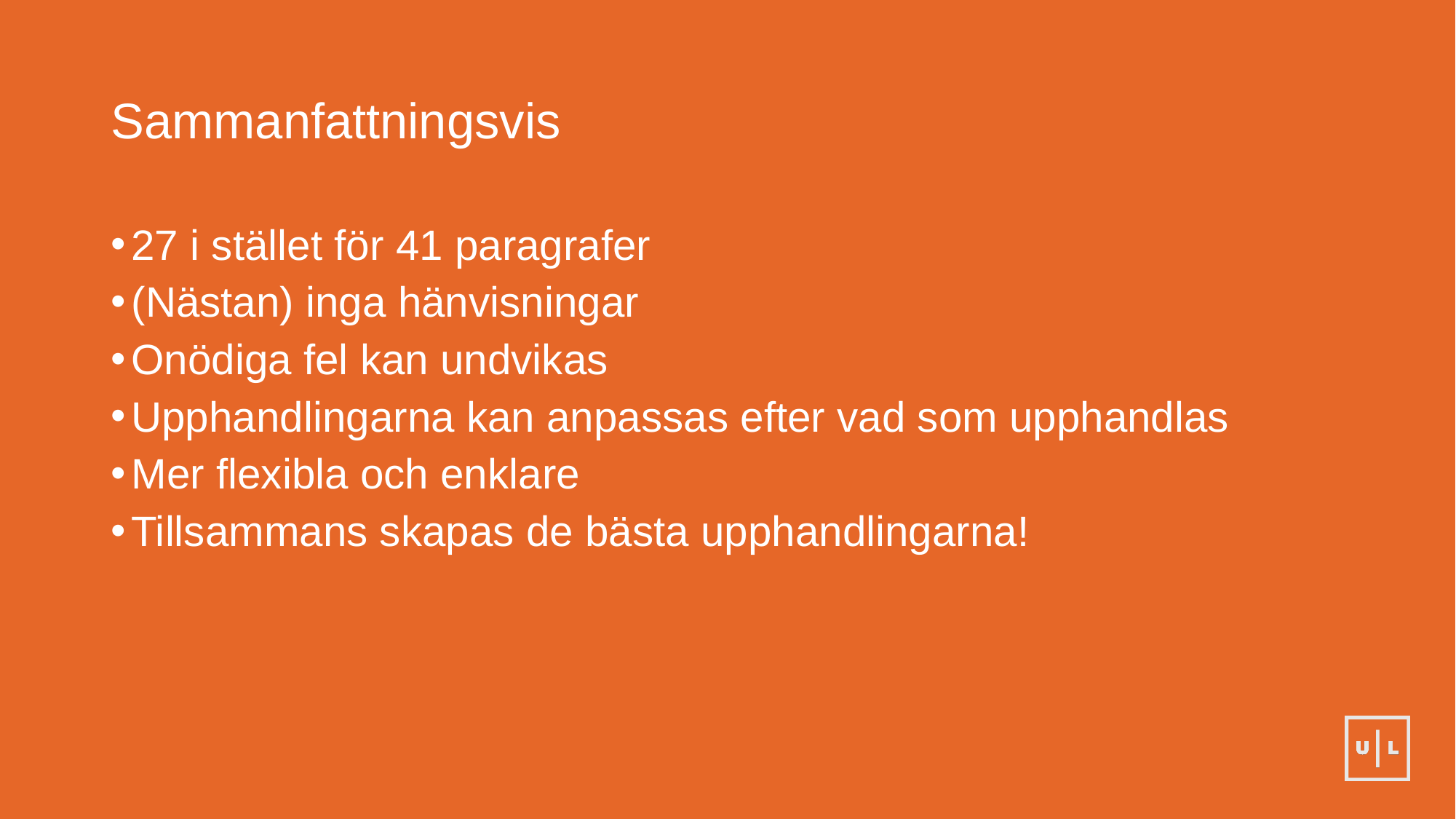

# Sammanfattningsvis
27 i stället för 41 paragrafer
(Nästan) inga hänvisningar
Onödiga fel kan undvikas
Upphandlingarna kan anpassas efter vad som upphandlas
Mer flexibla och enklare
Tillsammans skapas de bästa upphandlingarna!